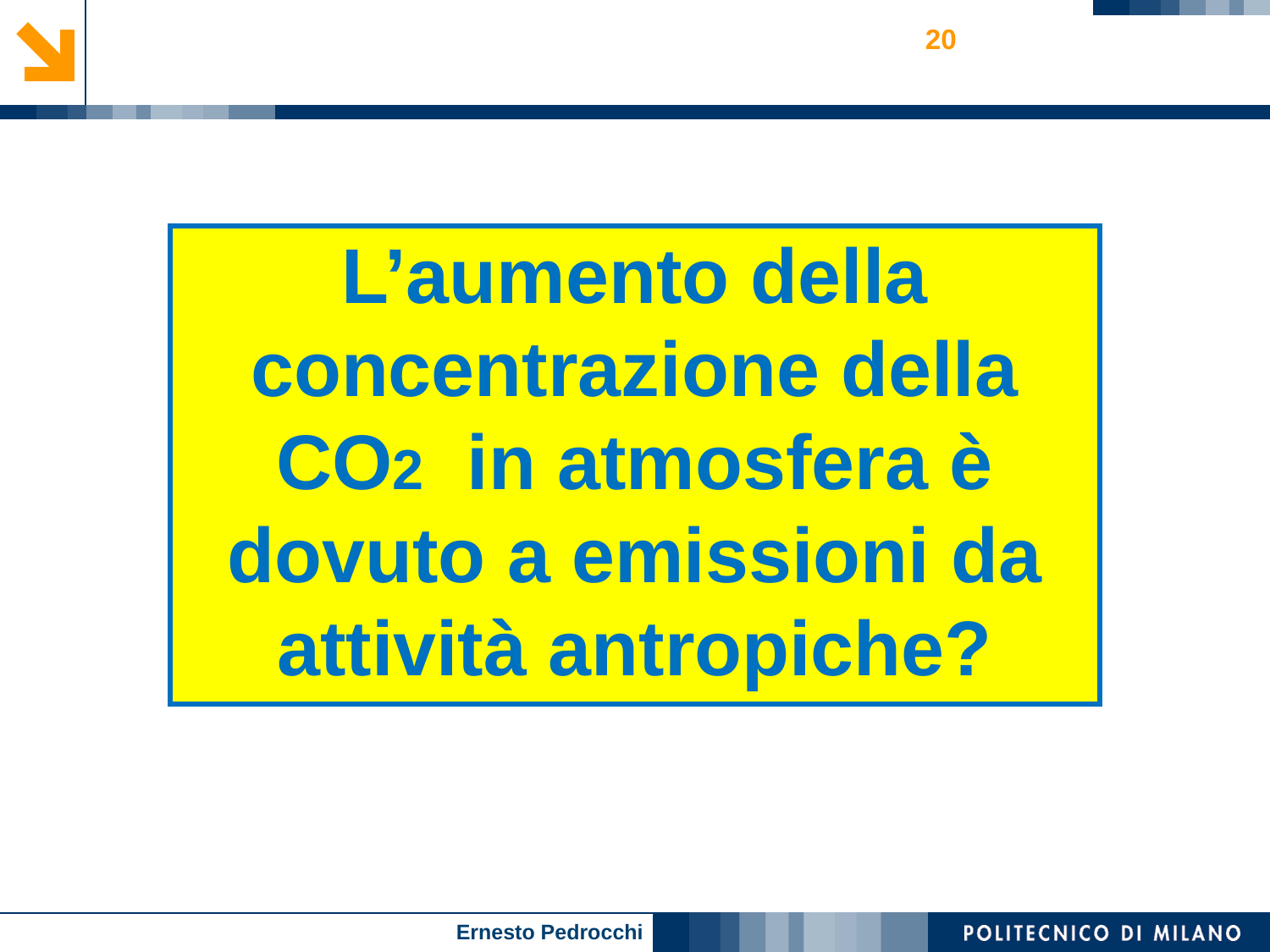

20
L’aumento della concentrazione della CO2  in atmosfera è dovuto a emissioni da attività antropiche?